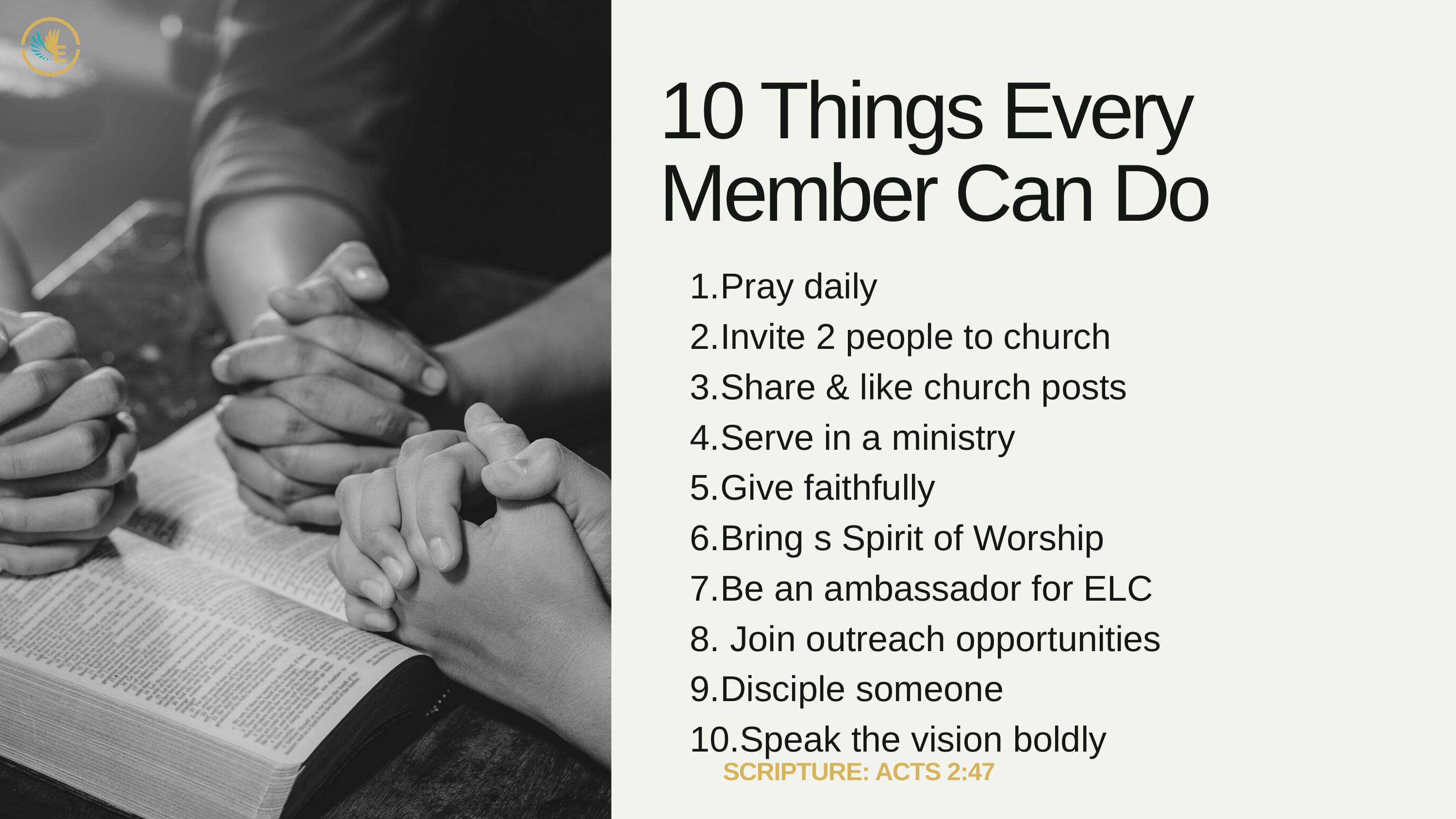

10 Things Every Member Can Do
Pray daily
Invite 2 people to church
Share & like church posts
Serve in a ministry
Give faithfully
Bring s Spirit of Worship
Be an ambassador for ELC
 Join outreach opportunities
Disciple someone
Speak the vision boldly
SCRIPTURE: ACTS 2:47